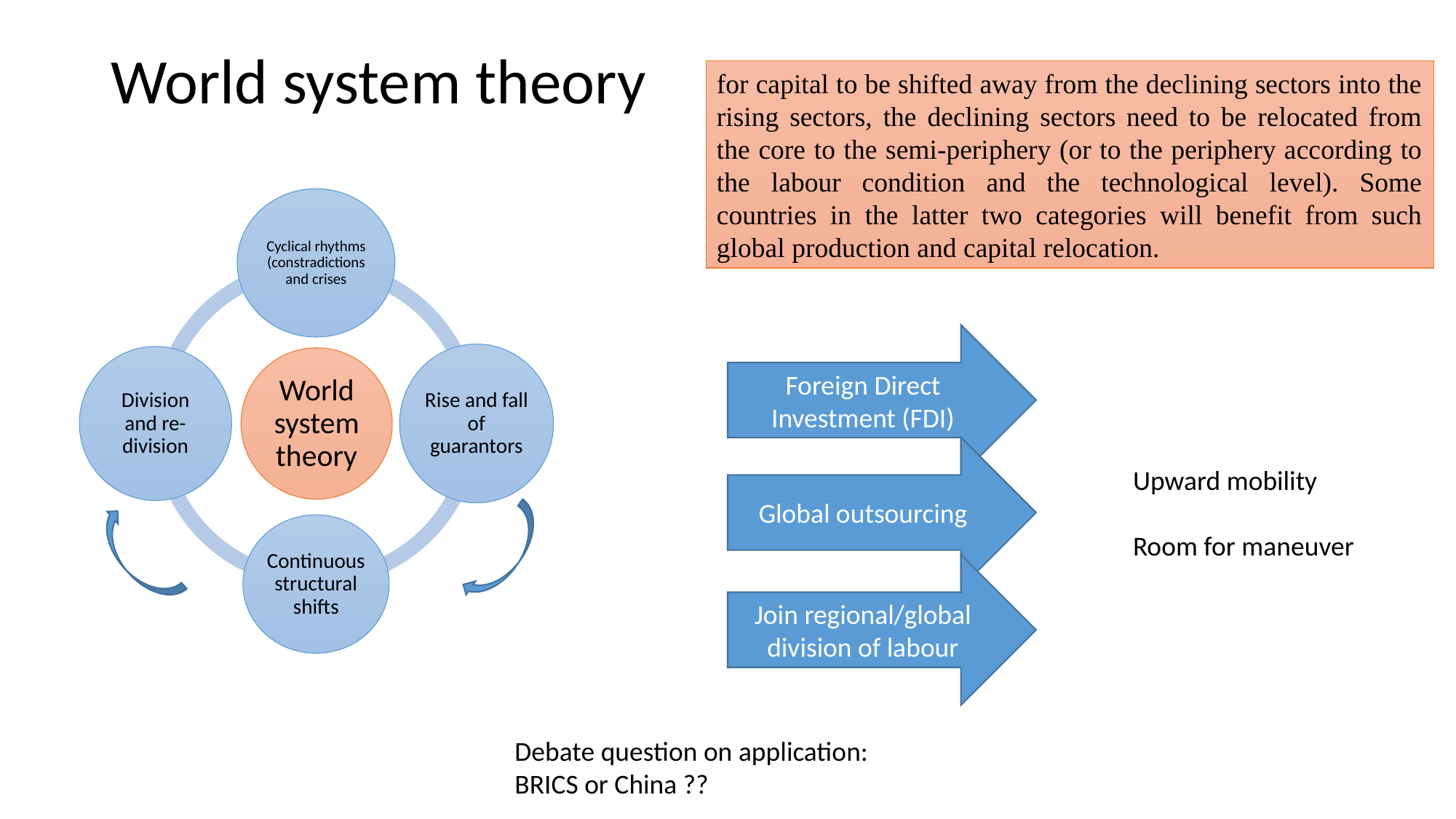

# World system theory
for capital to be shifted away from the declining sectors into the rising sectors, the declining sectors need to be relocated from the core to the semi-periphery (or to the periphery according to the labour condition and the technological level). Some countries in the latter two categories will benefit from such global production and capital relocation.
World system theory
Cyclical rhythms (constradictions and crises
Rise and fall of guarantors
Continuous structural shifts
Division and re-division
Foreign Direct Investment (FDI)
Global outsourcing
Upward mobility

Room for maneuver

Join regional/global division of labour
Debate question on application:
BRICS or China ??